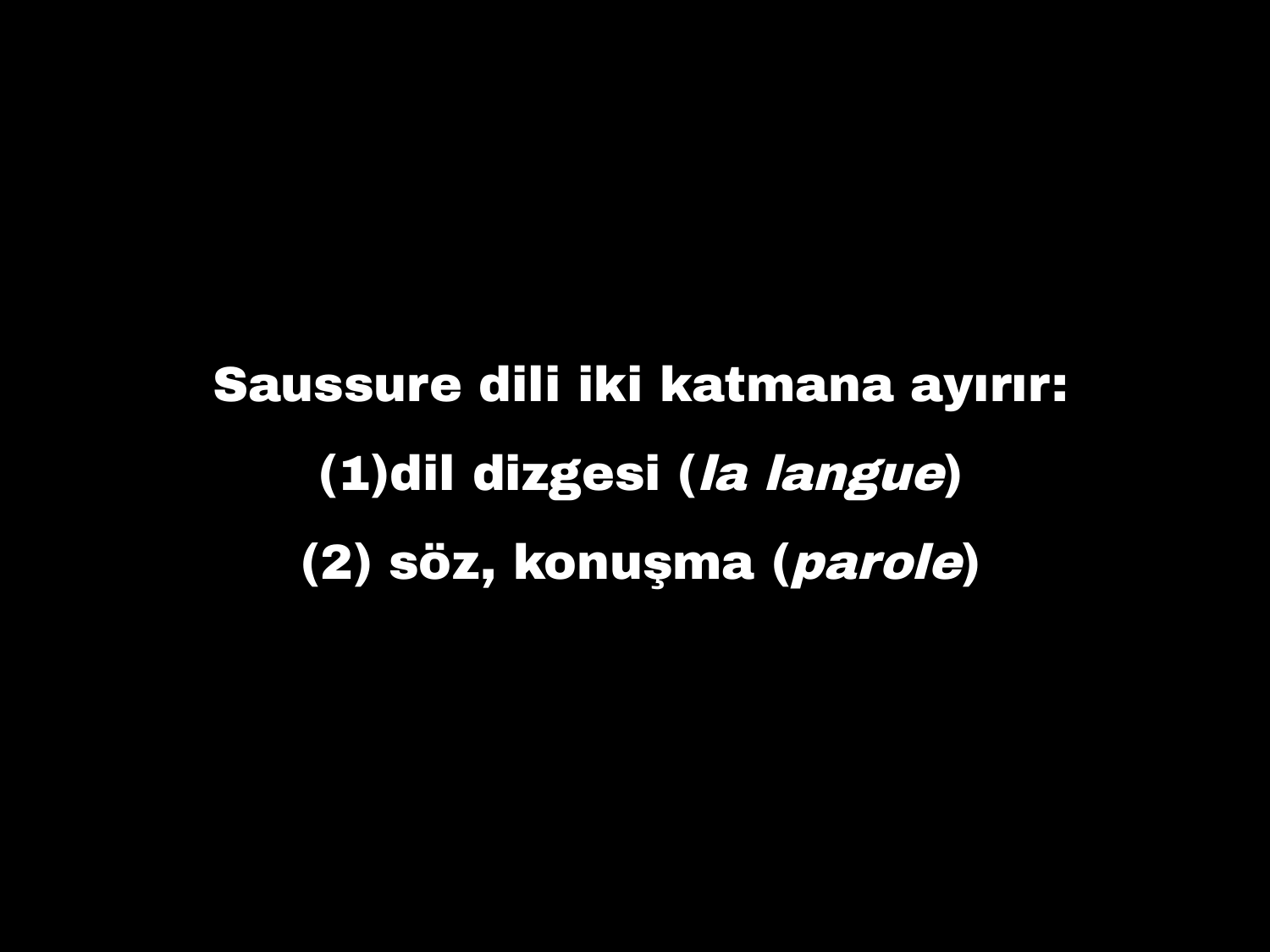

Saussure dili iki katmana ayırır:
Saussure dili iki katmana ayırır:
dil dizgesi (la langue)
 söz, konuşma (parole)